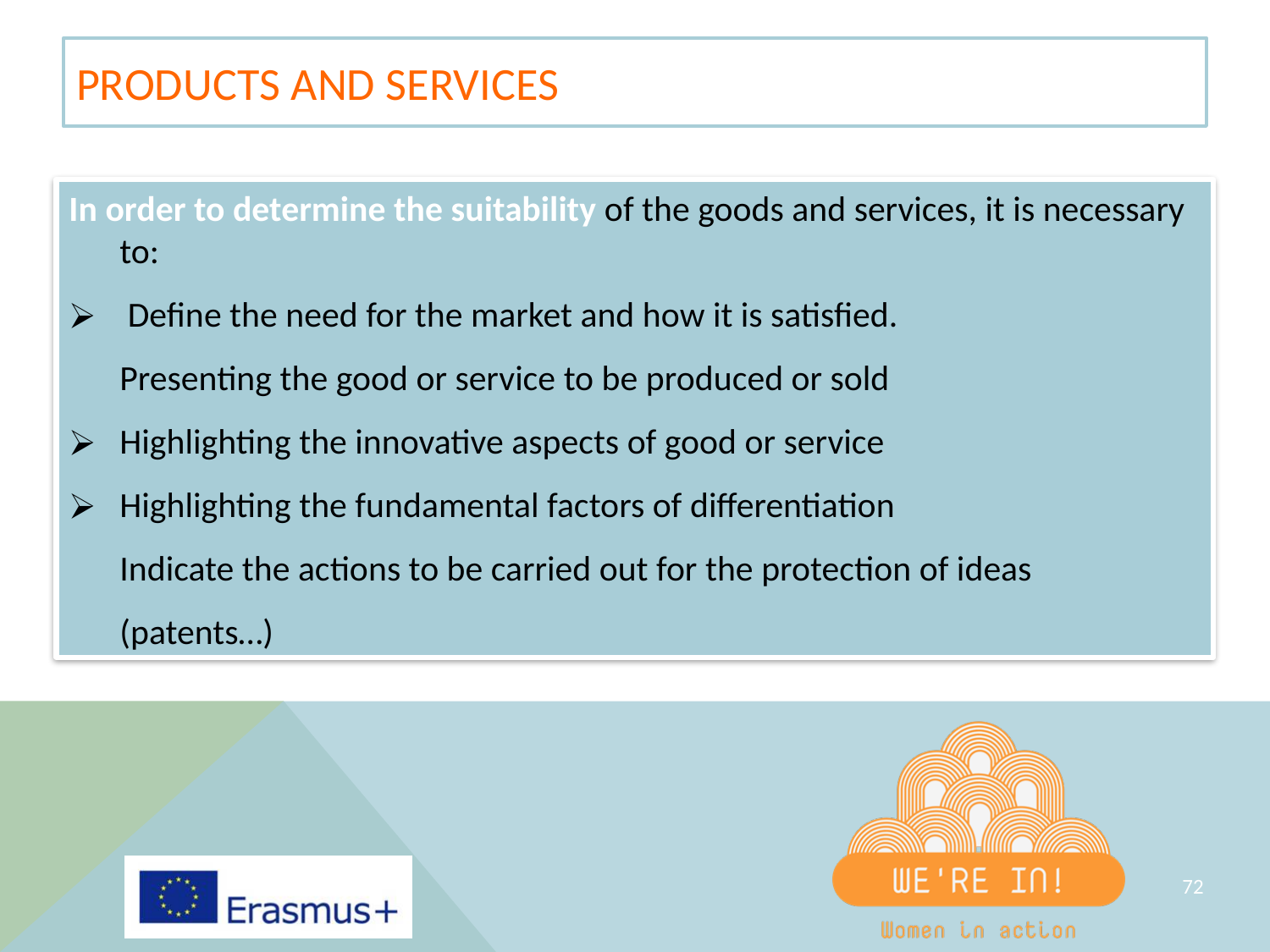

PRODUCTS AND SERVICES
In order to determine the suitability of the goods and services, it is necessary to:
 Define the need for the market and how it is satisfied.
Presenting the good or service to be produced or sold
Highlighting the innovative aspects of good or service
Highlighting the fundamental factors of differentiation
Indicate the actions to be carried out for the protection of ideas  (patents…)
72